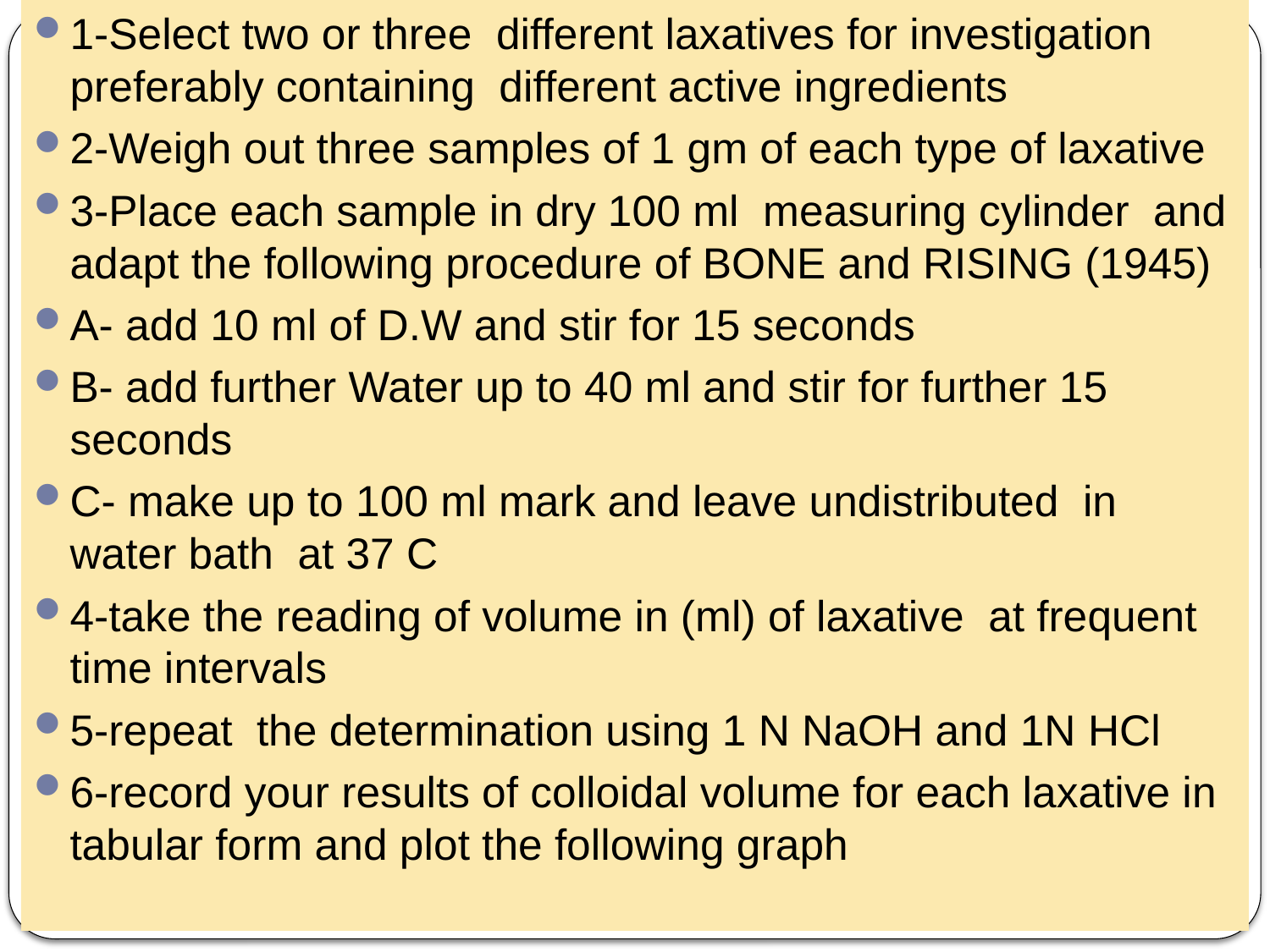

1-Select two or three  different laxatives for investigation  preferably containing  different active ingredients
2-Weigh out three samples of 1 gm of each type of laxative
3-Place each sample in dry 100 ml  measuring cylinder  and adapt the following procedure of BONE and RISING (1945)
A- add 10 ml of D.W and stir for 15 seconds
B- add further Water up to 40 ml and stir for further 15 seconds
C- make up to 100 ml mark and leave undistributed  in water bath  at 37 C
4-take the reading of volume in (ml) of laxative  at frequent time intervals
5-repeat  the determination using 1 N NaOH and 1N HCl
6-record your results of colloidal volume for each laxative in tabular form and plot the following graph